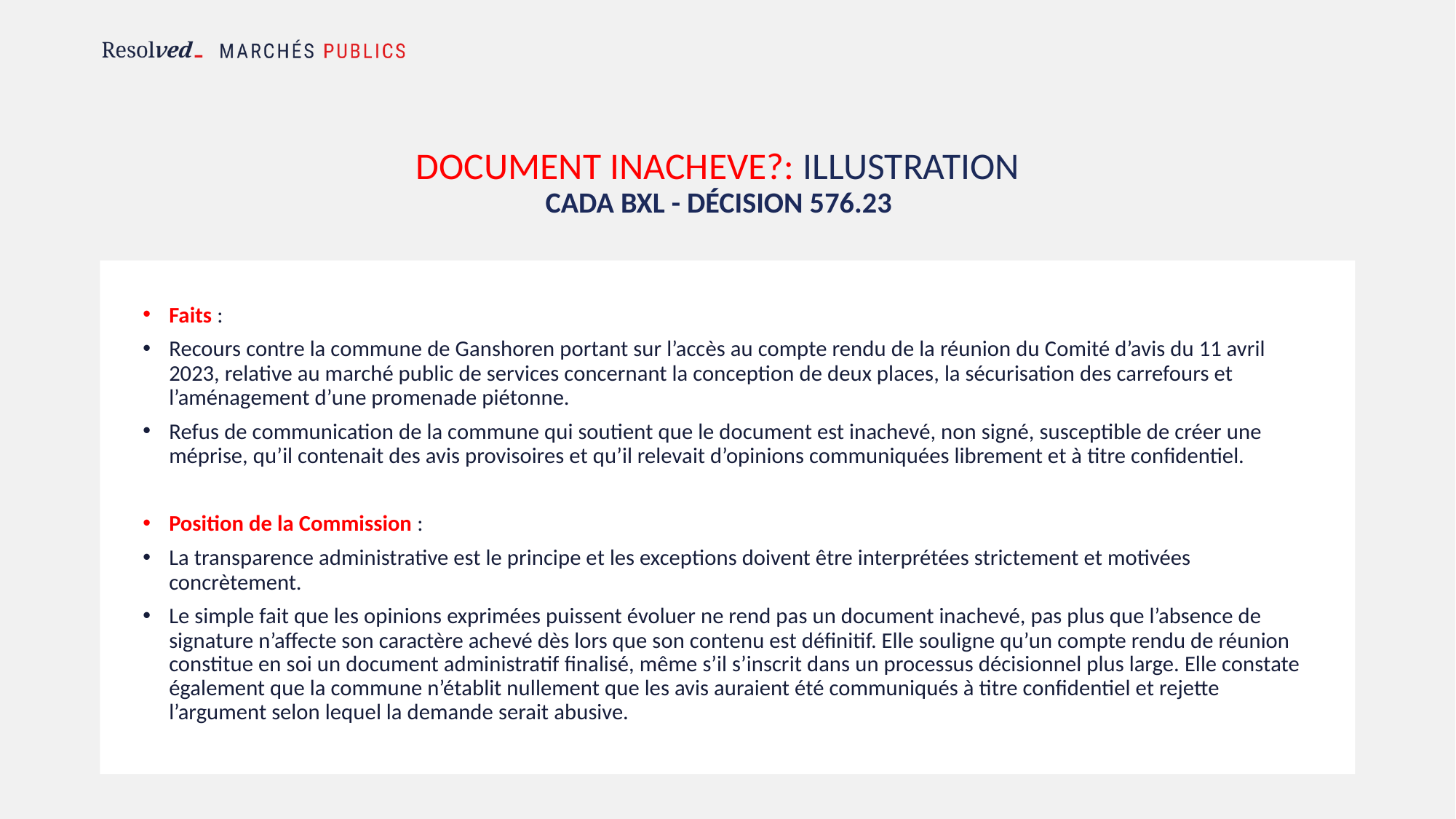

# DOCUMENT INACHEVE?: Illustration CADA BXL - Décision 576.23
Faits :
Recours contre la commune de Ganshoren portant sur l’accès au compte rendu de la réunion du Comité d’avis du 11 avril 2023, relative au marché public de services concernant la conception de deux places, la sécurisation des carrefours et l’aménagement d’une promenade piétonne.
Refus de communication de la commune qui soutient que le document est inachevé, non signé, susceptible de créer une méprise, qu’il contenait des avis provisoires et qu’il relevait d’opinions communiquées librement et à titre confidentiel.

Position de la Commission :
La transparence administrative est le principe et les exceptions doivent être interprétées strictement et motivées concrètement.
Le simple fait que les opinions exprimées puissent évoluer ne rend pas un document inachevé, pas plus que l’absence de signature n’affecte son caractère achevé dès lors que son contenu est définitif. Elle souligne qu’un compte rendu de réunion constitue en soi un document administratif finalisé, même s’il s’inscrit dans un processus décisionnel plus large. Elle constate également que la commune n’établit nullement que les avis auraient été communiqués à titre confidentiel et rejette l’argument selon lequel la demande serait abusive.